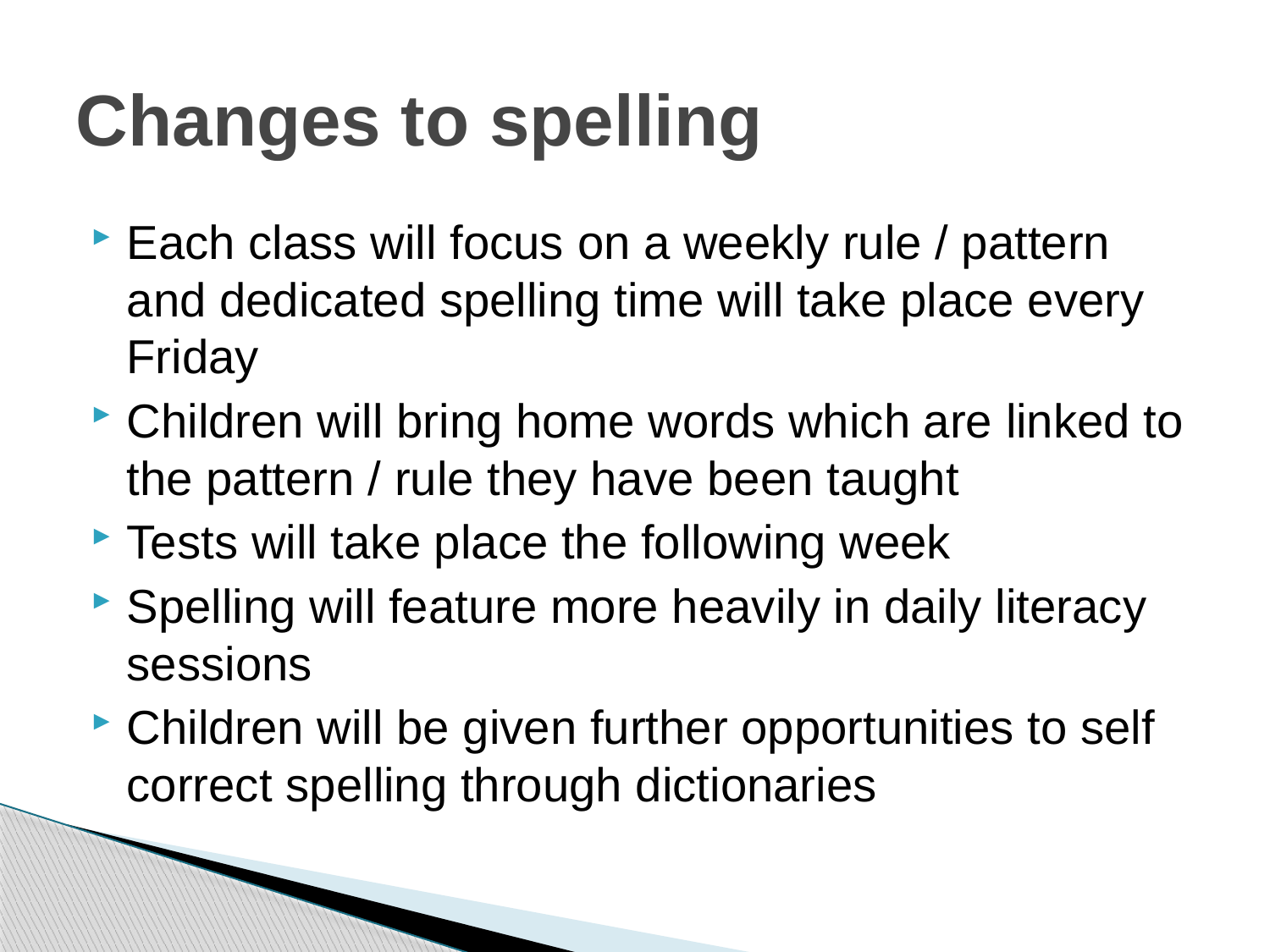

# Changes to spelling
Each class will focus on a weekly rule / pattern and dedicated spelling time will take place every Friday
Children will bring home words which are linked to the pattern / rule they have been taught
Tests will take place the following week
Spelling will feature more heavily in daily literacy sessions
Children will be given further opportunities to self correct spelling through dictionaries